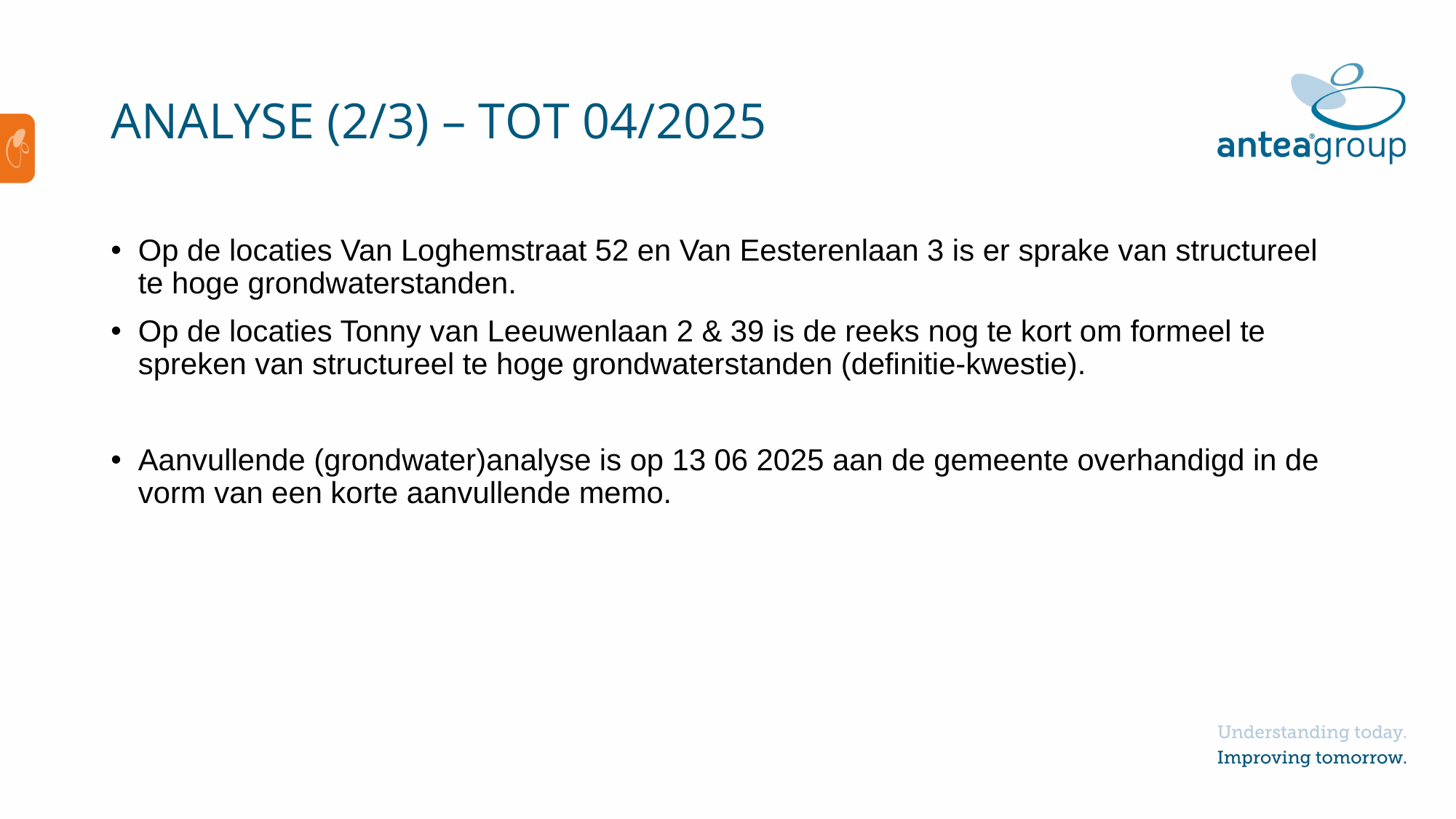

# ANALYSE (2/3) – TOT 04/2025
Op de locaties Van Loghemstraat 52 en Van Eesterenlaan 3 is er sprake van structureel te hoge grondwaterstanden.
Op de locaties Tonny van Leeuwenlaan 2 & 39 is de reeks nog te kort om formeel te spreken van structureel te hoge grondwaterstanden (definitie-kwestie).

Aanvullende (grondwater)analyse is op 13 06 2025 aan de gemeente overhandigd in de vorm van een korte aanvullende memo.